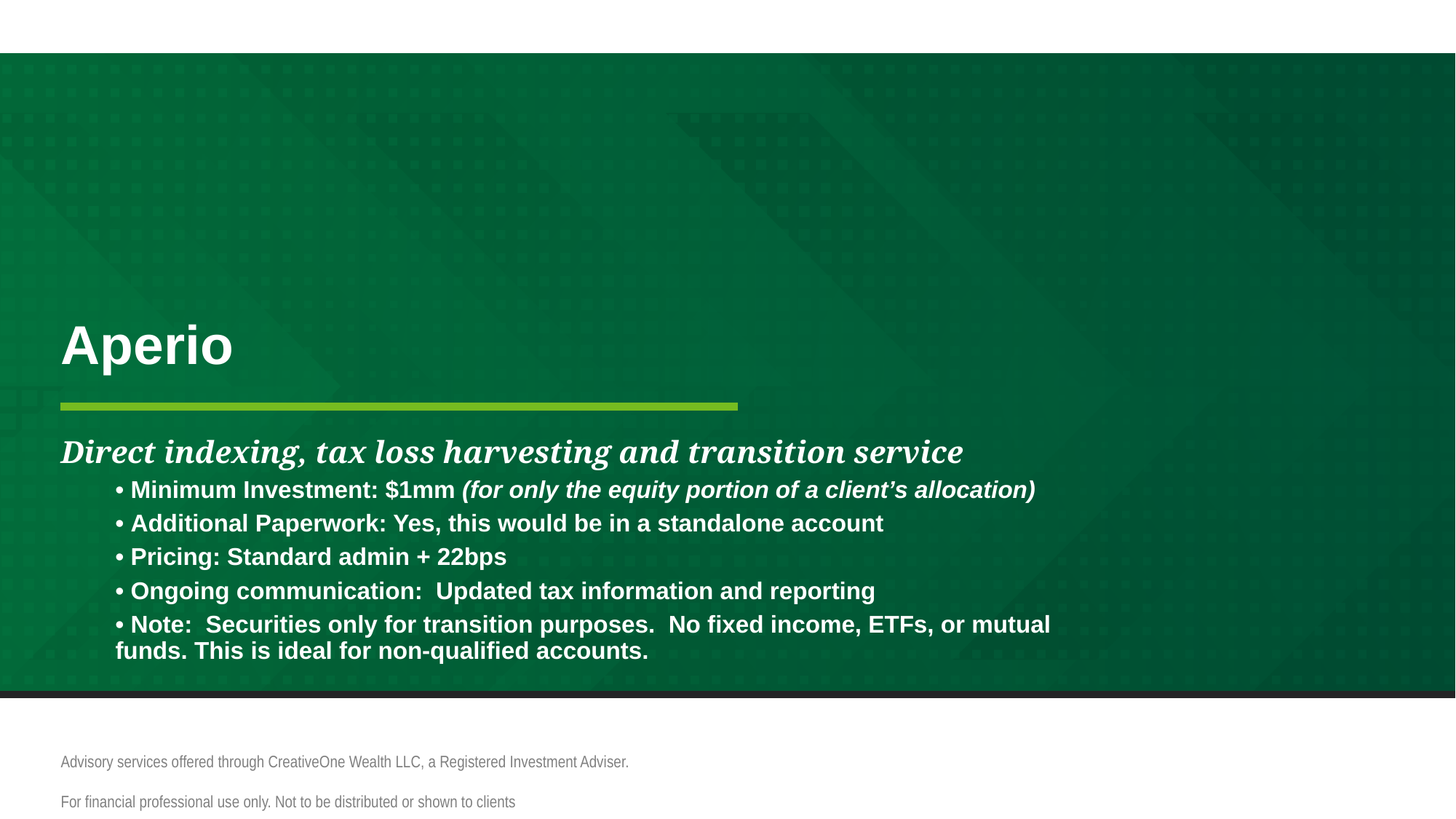

# Aperio
Direct indexing, tax loss harvesting and transition service
• Minimum Investment: $1mm (for only the equity portion of a client’s allocation)
• Additional Paperwork: Yes, this would be in a standalone account
• Pricing: Standard admin + 22bps
• Ongoing communication:  Updated tax information and reporting
• Note:  Securities only for transition purposes.  No fixed income, ETFs, or mutual funds. This is ideal for non-qualified accounts.

Advisory services offered through CreativeOne Wealth LLC, a Registered Investment Adviser.
For financial professional use only. Not to be distributed or shown to clients